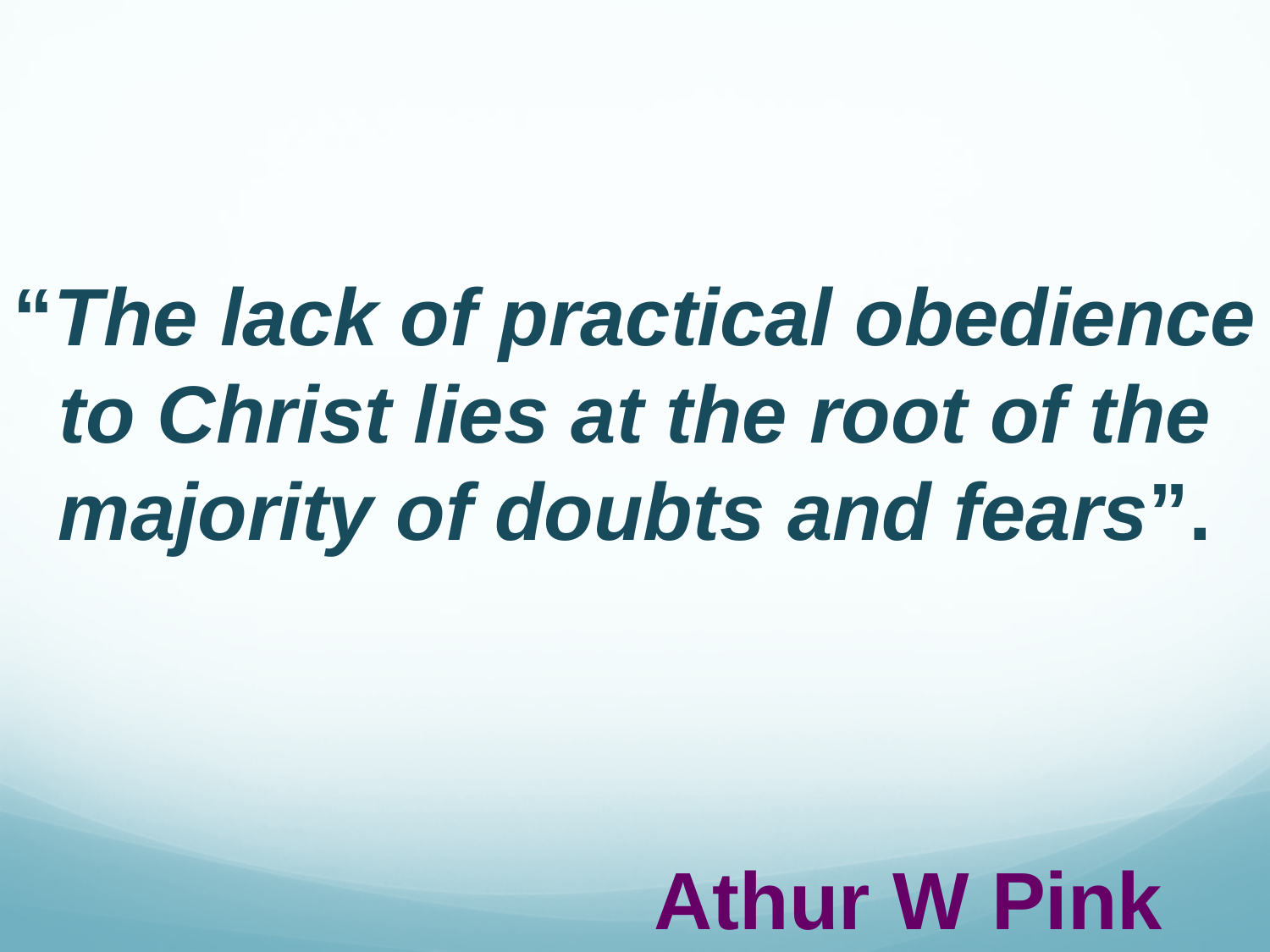

# “The lack of practical obedience to Christ lies at the root of the majority of doubts and fears”. Athur W Pink